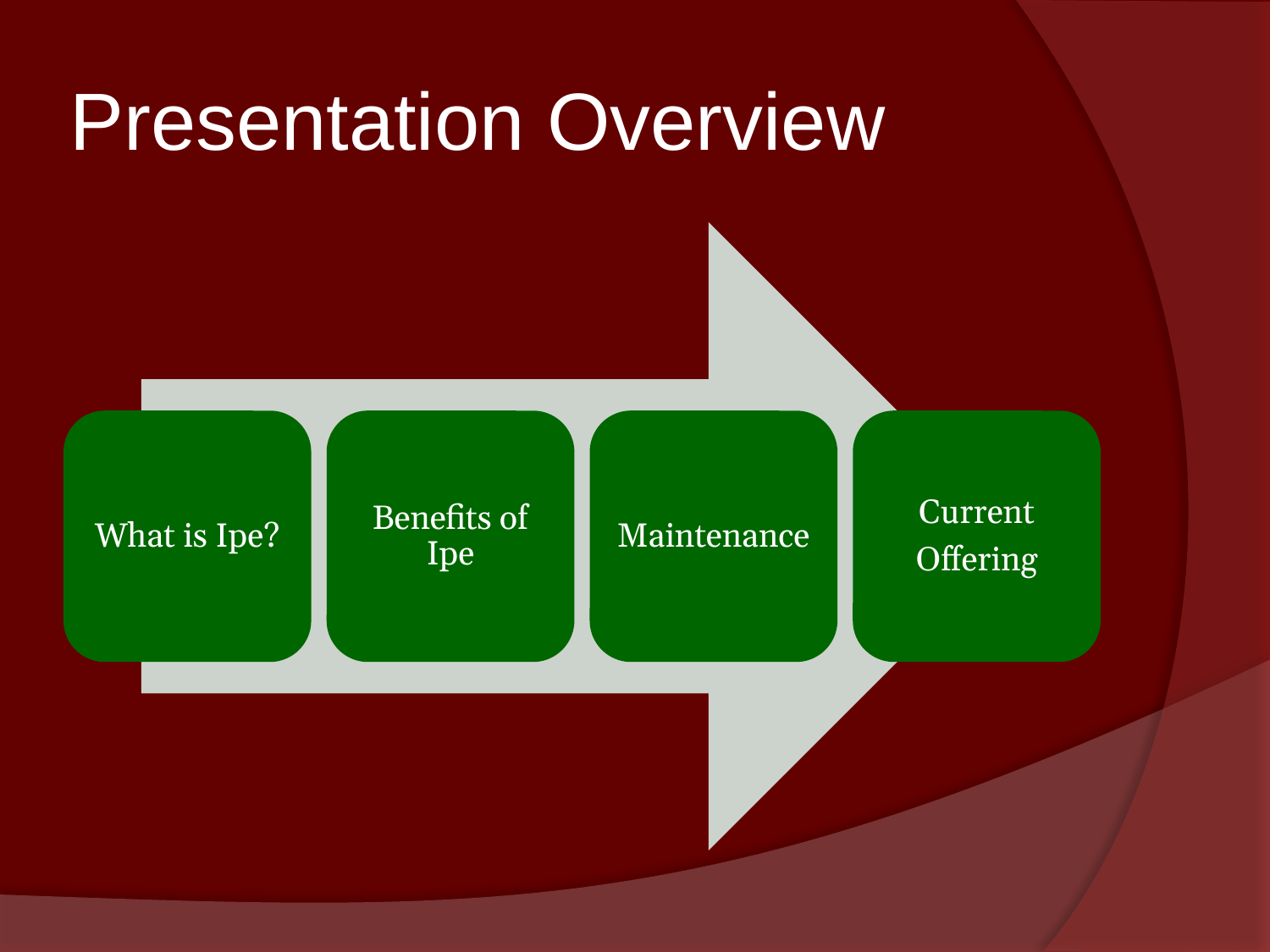

# Presentation Overview
What is Ipe?
Benefits of Ipe
Maintenance
Current
Offering